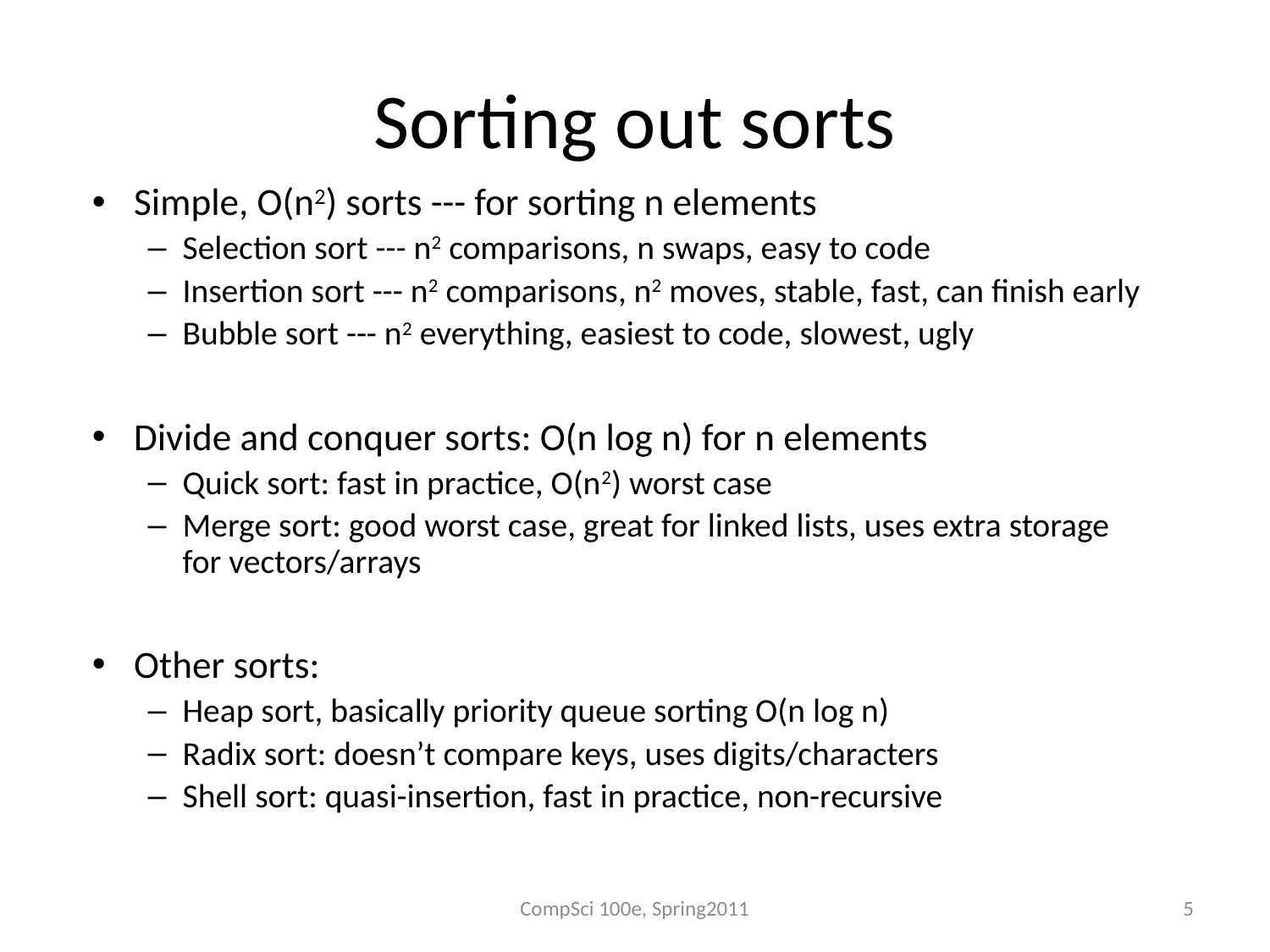

# Sorting out sorts
Simple, O(n2) sorts --- for sorting n elements
Selection sort --- n2 comparisons, n swaps, easy to code
Insertion sort --- n2 comparisons, n2 moves, stable, fast, can finish early
Bubble sort --- n2 everything, easiest to code, slowest, ugly

Divide and conquer sorts: O(n log n) for n elements
Quick sort: fast in practice, O(n2) worst case
Merge sort: good worst case, great for linked lists, uses extra storage for vectors/arrays

Other sorts:
Heap sort, basically priority queue sorting O(n log n)
Radix sort: doesn’t compare keys, uses digits/characters
Shell sort: quasi-insertion, fast in practice, non-recursive
CompSci 100e, Spring2011
5